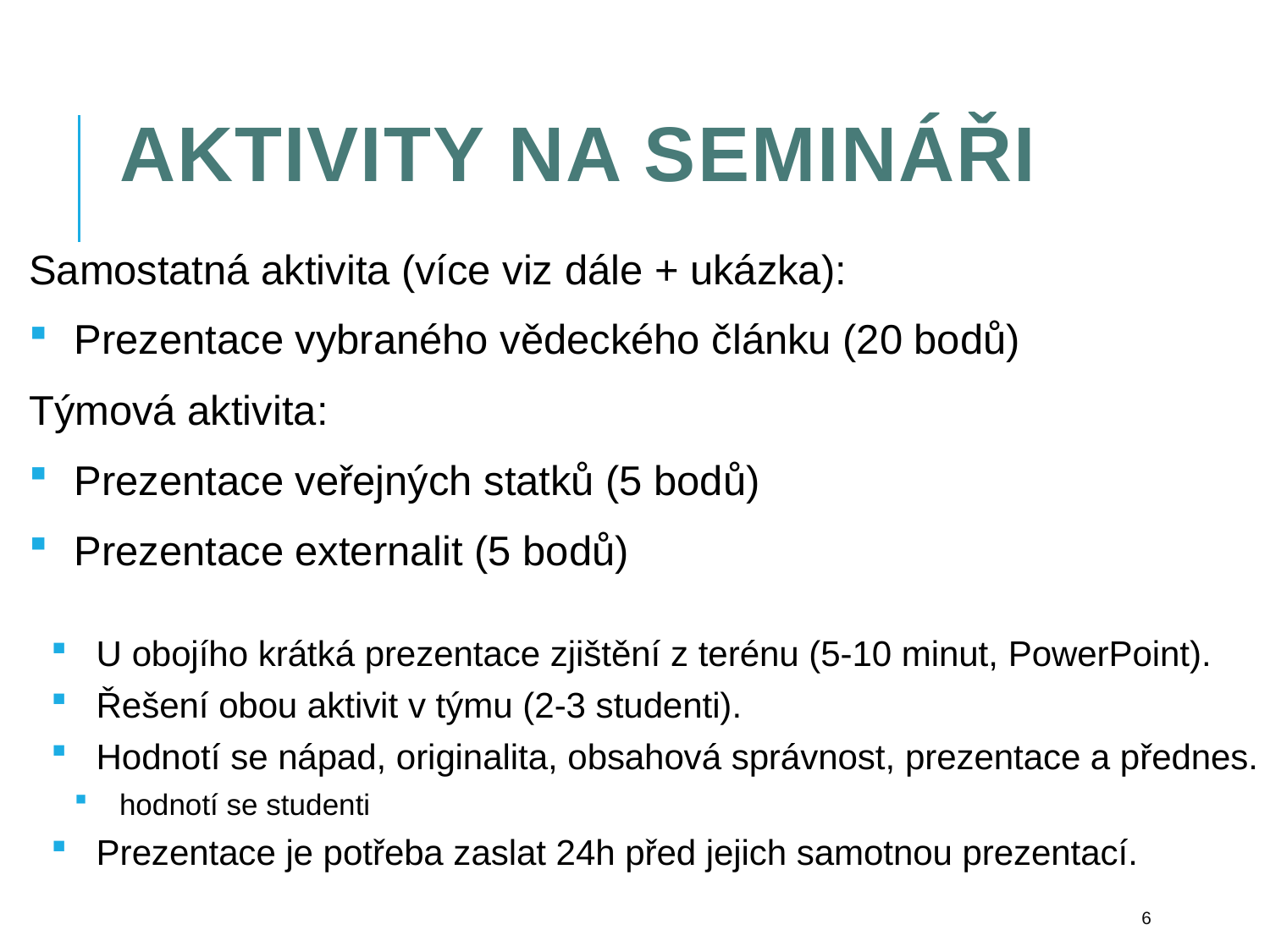

# Aktivity na semináři
Samostatná aktivita (více viz dále + ukázka):
Prezentace vybraného vědeckého článku (20 bodů)
Týmová aktivita:
Prezentace veřejných statků (5 bodů)
Prezentace externalit (5 bodů)

U obojího krátká prezentace zjištění z terénu (5-10 minut, PowerPoint).
Řešení obou aktivit v týmu (2-3 studenti).
Hodnotí se nápad, originalita, obsahová správnost, prezentace a přednes.
hodnotí se studenti
Prezentace je potřeba zaslat 24h před jejich samotnou prezentací.
6